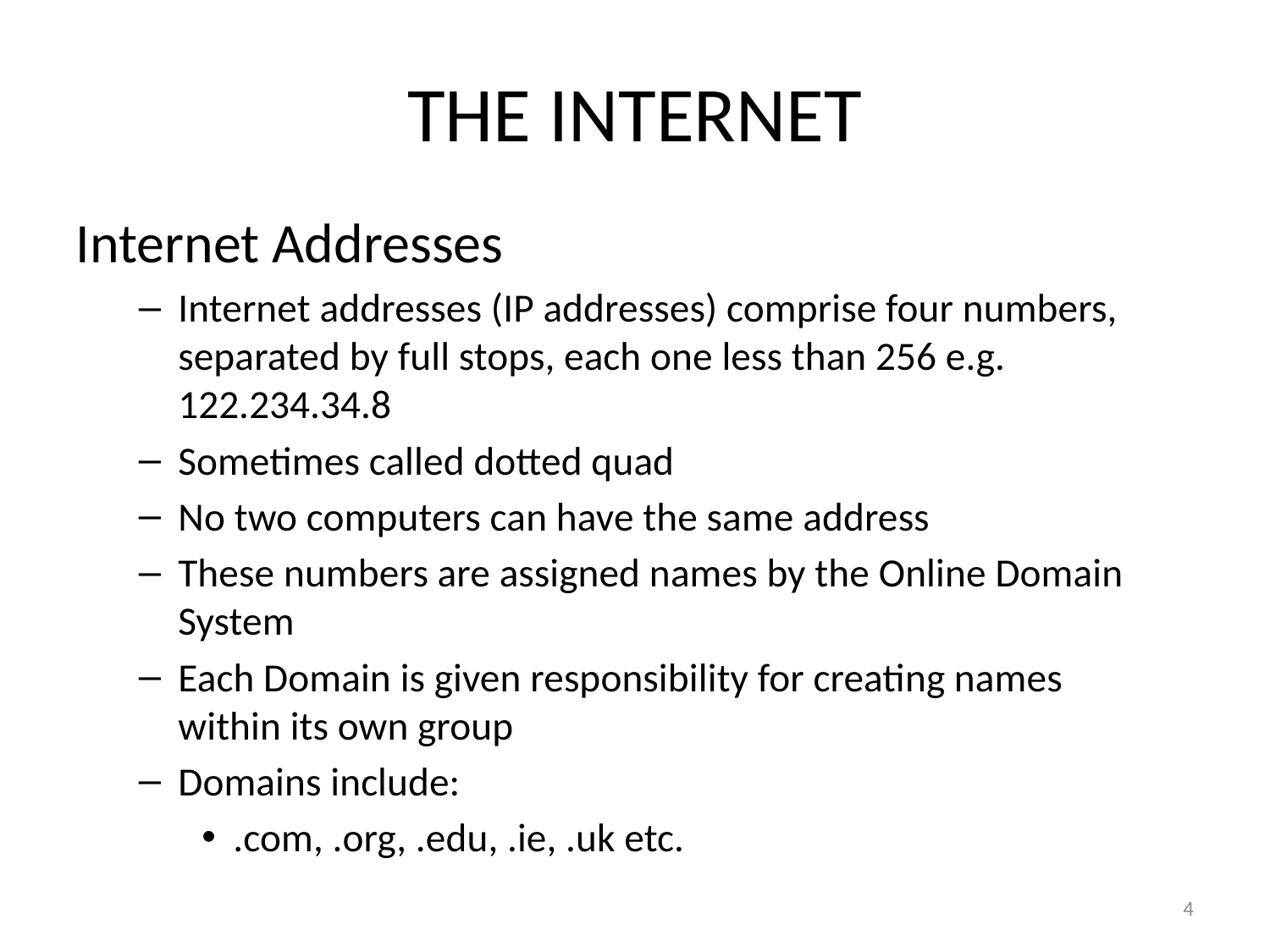

# THE INTERNET
Internet Addresses
Internet addresses (IP addresses) comprise four numbers, separated by full stops, each one less than 256 e.g. 122.234.34.8
Sometimes called dotted quad
No two computers can have the same address
These numbers are assigned names by the Online Domain System
Each Domain is given responsibility for creating names within its own group
Domains include:
.com, .org, .edu, .ie, .uk etc.
4